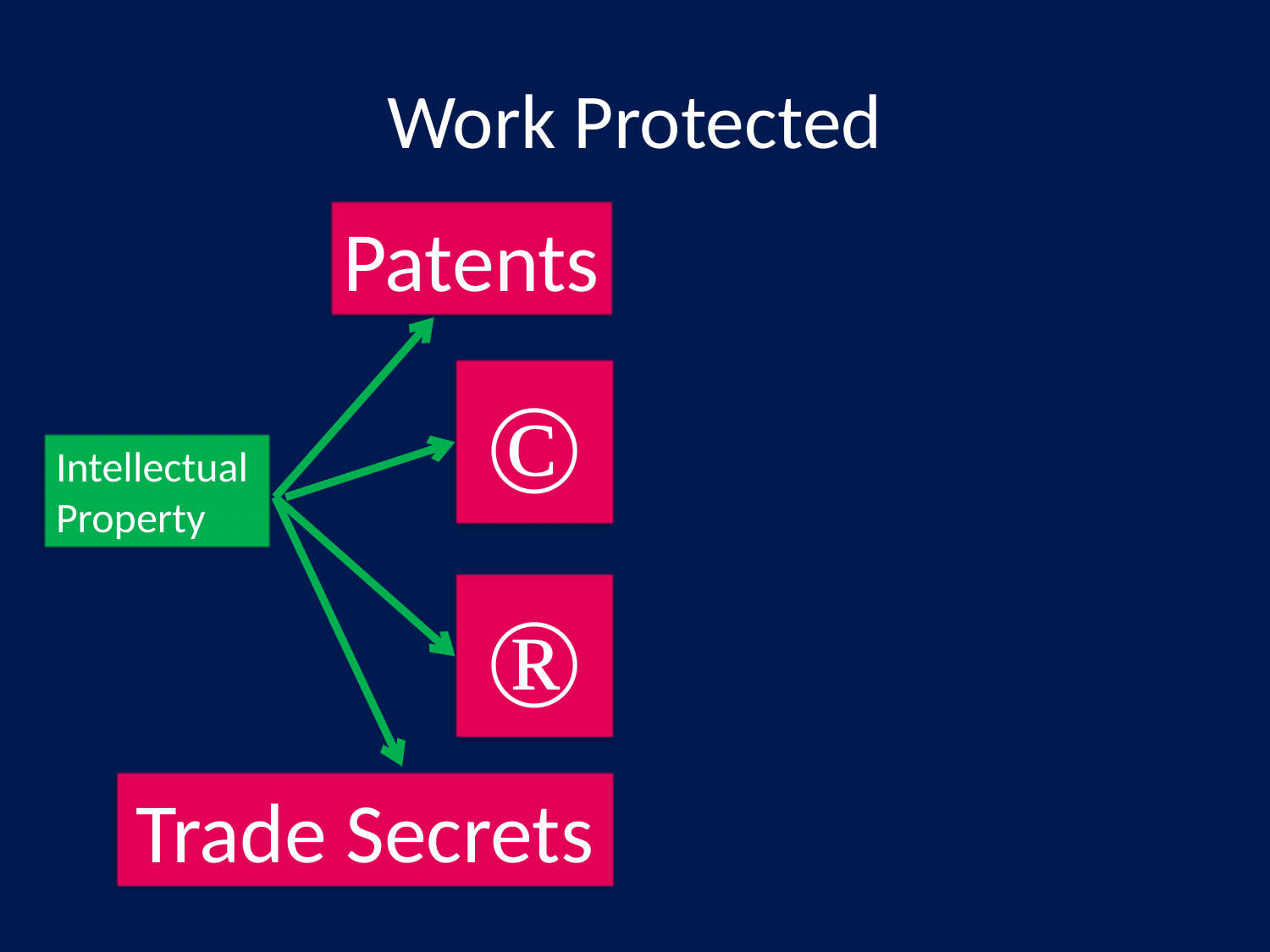

# Work Protected
Patents
©
Intellectual
Property
®
Trade Secrets